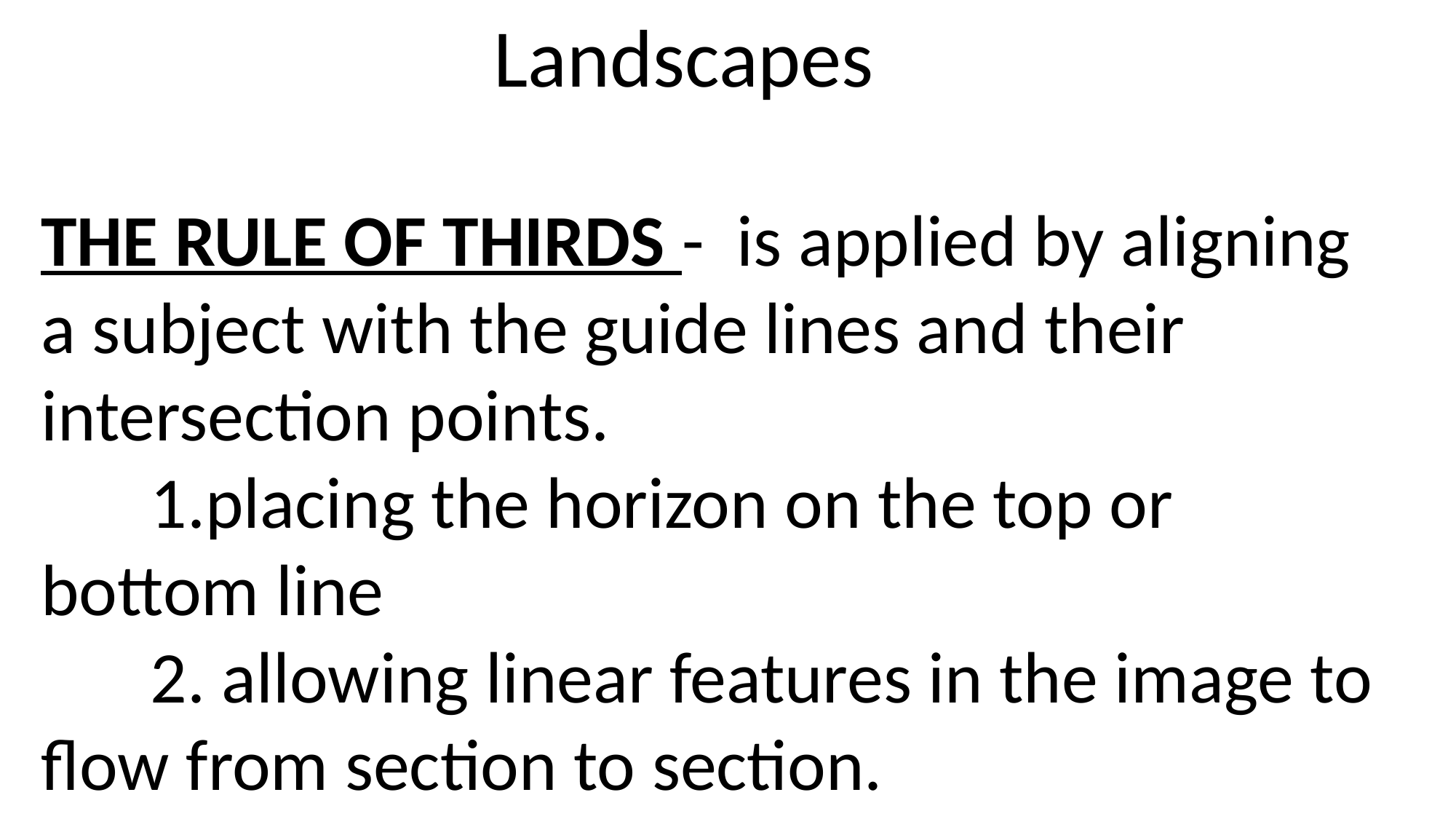

Landscapes
THE RULE OF THIRDS -  is applied by aligning a subject with the guide lines and their intersection points.
	1.placing the horizon on the top or bottom line
	2. allowing linear features in the image to flow from section to section.